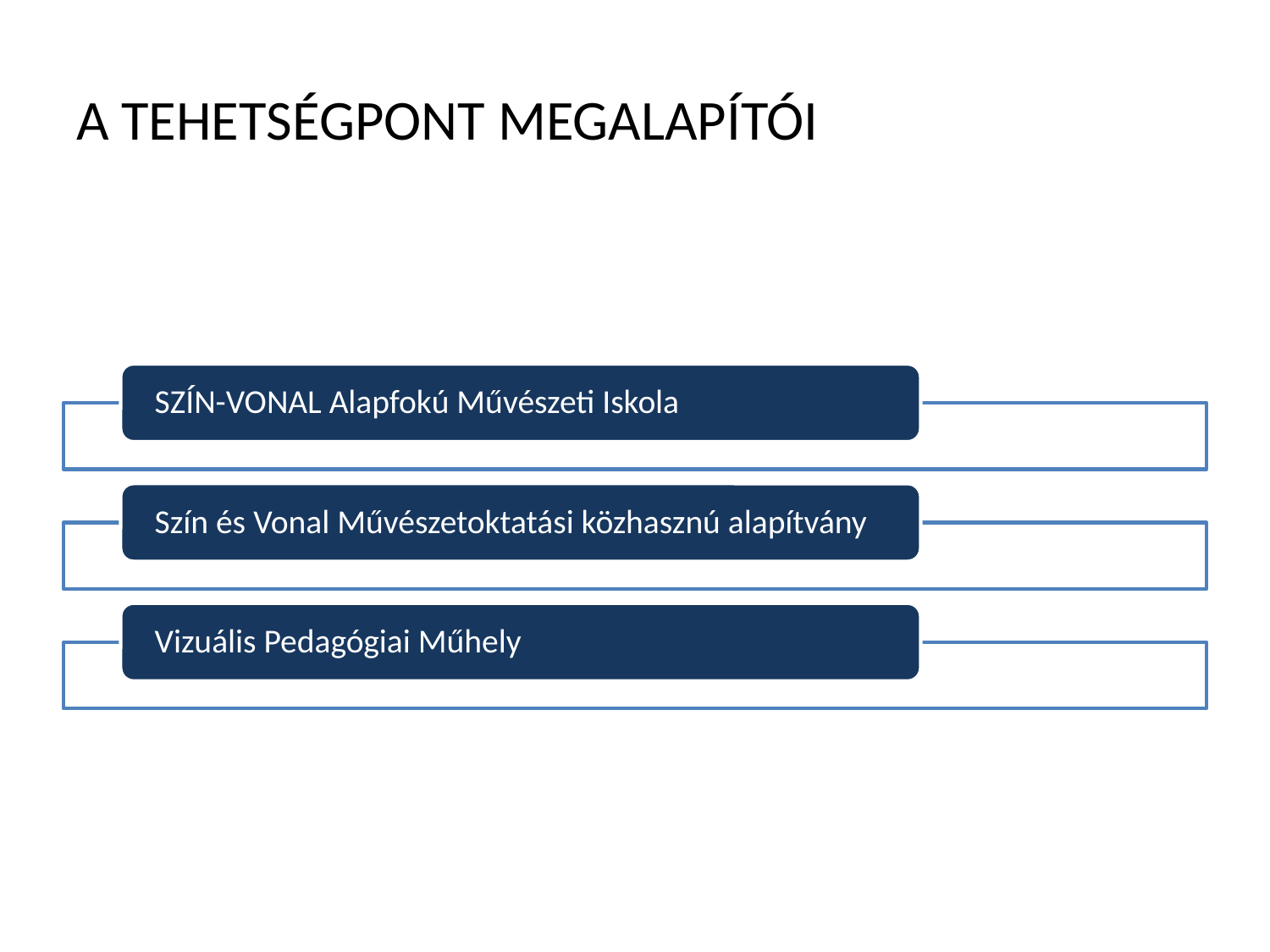

# A TEHETSÉGPONT MEGALAPÍTÓI
SZÍN-VONAL Alapfokú Művészeti Iskola
Szín és Vonal Művészetoktatási közhasznú alapítvány
Vizuális Pedagógiai Műhely